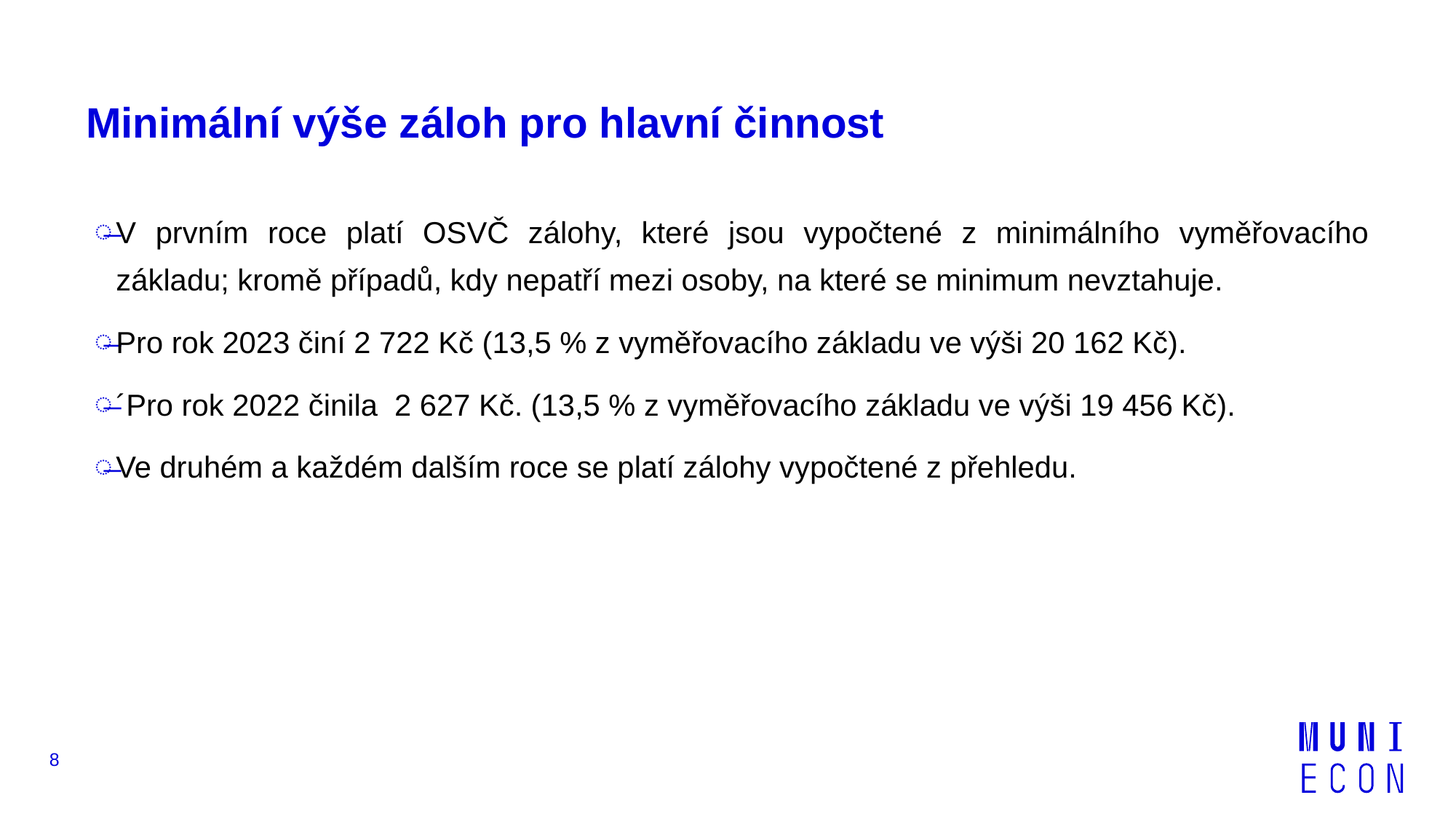

# Minimální výše záloh pro hlavní činnost
V prvním roce platí OSVČ zálohy, které jsou vypočtené z minimálního vyměřovacího základu; kromě případů, kdy nepatří mezi osoby, na které se minimum nevztahuje.
Pro rok 2023 činí 2 722 Kč (13,5 % z vyměřovacího základu ve výši 20 162 Kč).
´Pro rok 2022 činila  2 627 Kč. (13,5 % z vyměřovacího základu ve výši 19 456 Kč).
Ve druhém a každém dalším roce se platí zálohy vypočtené z přehledu.
8